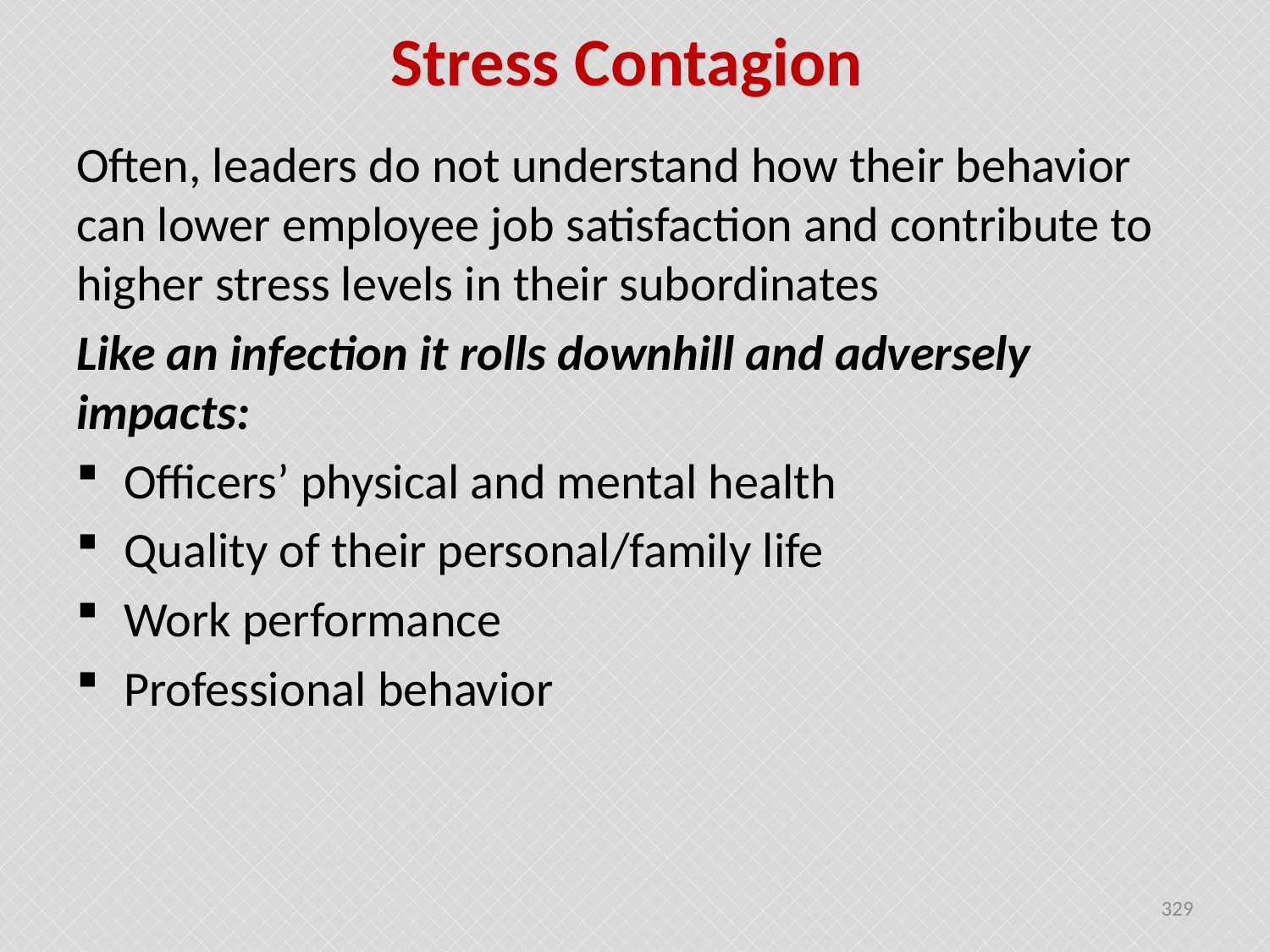

# Stress Contagion
Often, leaders do not understand how their behavior can lower employee job satisfaction and contribute to higher stress levels in their subordinates
Like an infection it rolls downhill and adversely impacts:
Officers’ physical and mental health
Quality of their personal/family life
Work performance
Professional behavior
329